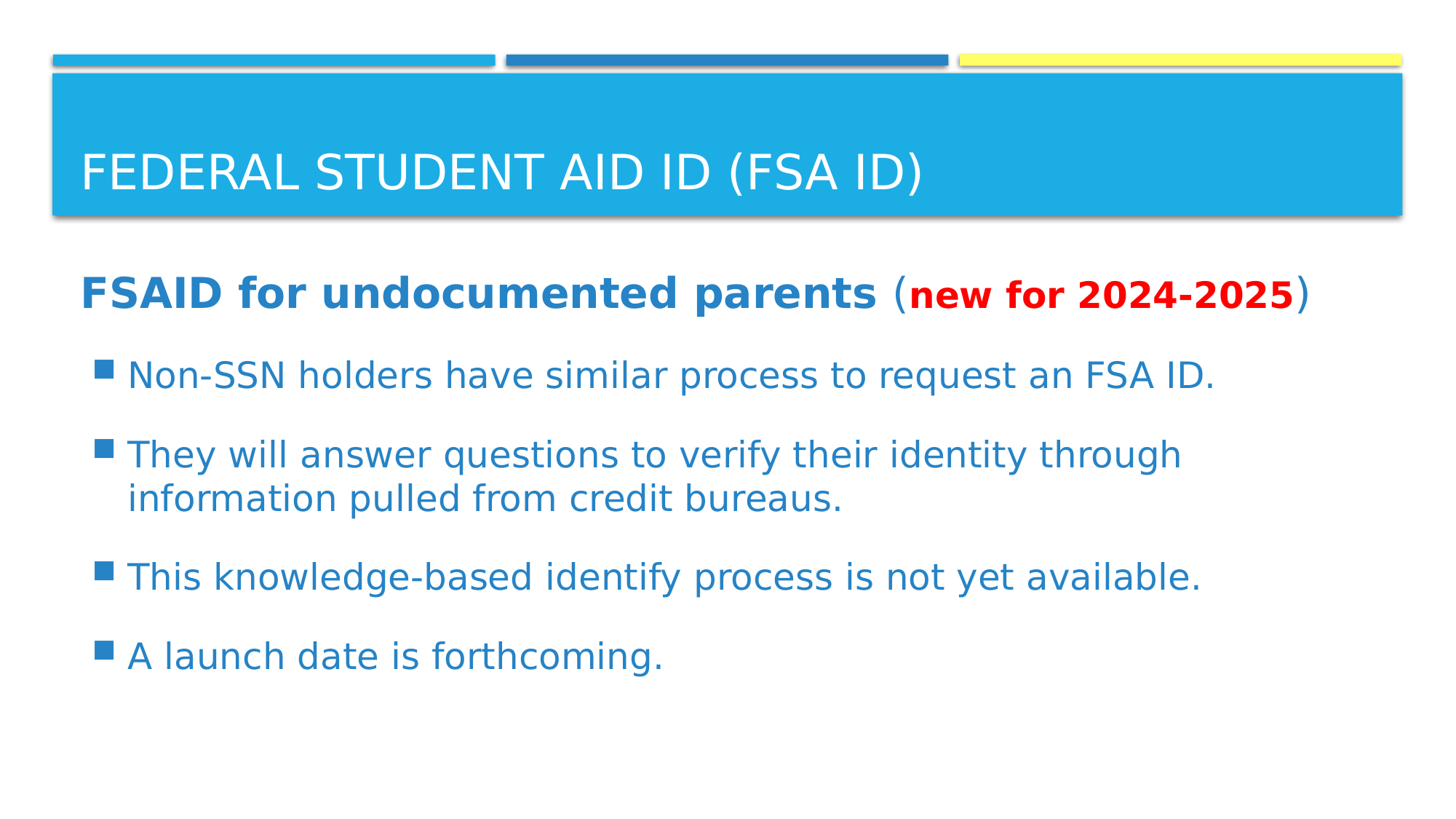

# FEDERAL STUDENT AID ID (FSA ID)
FSAID for undocumented parents (new for 2024-2025)
Non-SSN holders have similar process to request an FSA ID.
They will answer questions to verify their identity through information pulled from credit bureaus.
This knowledge-based identify process is not yet available.
A launch date is forthcoming.